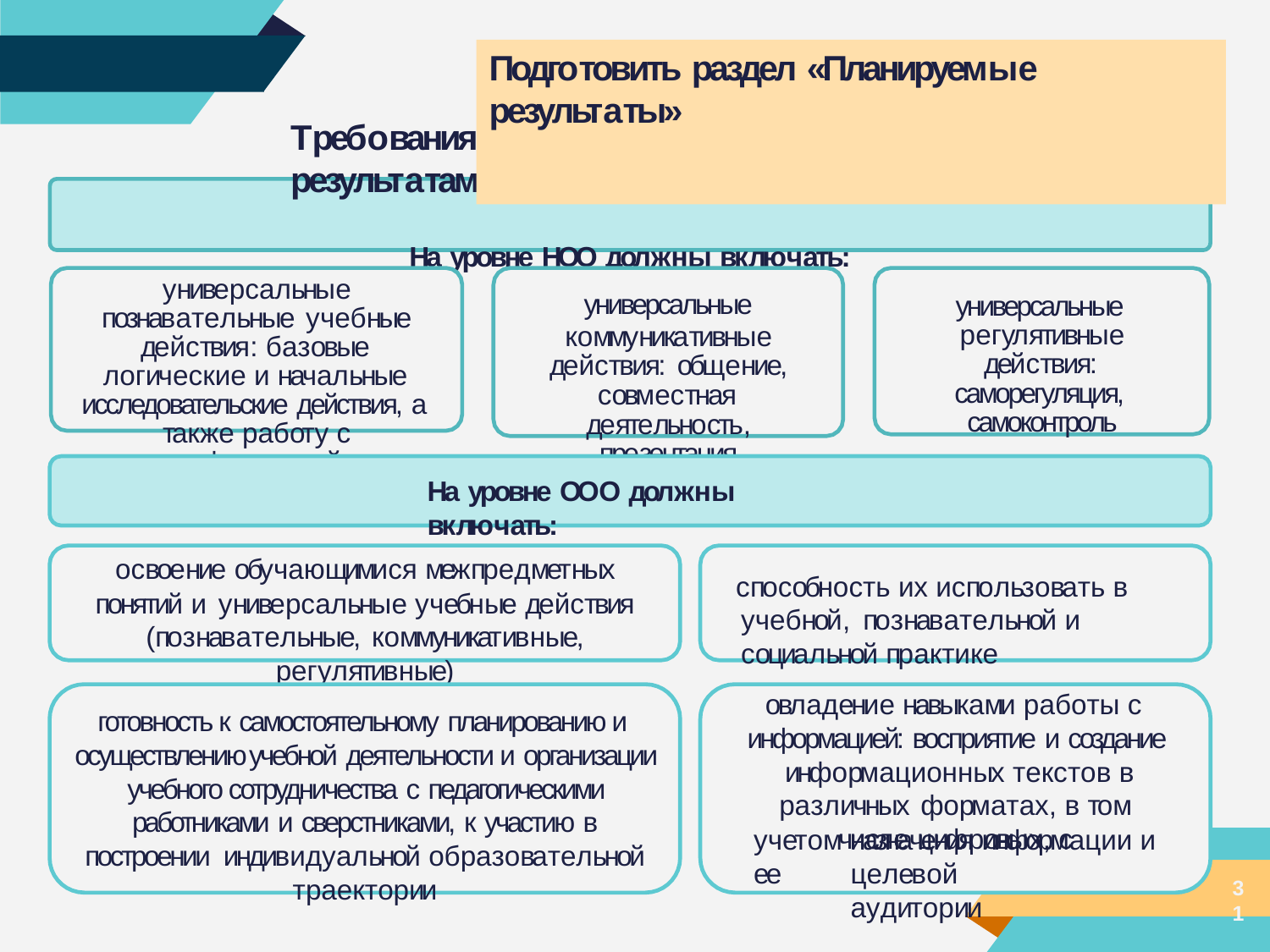

# Подготовить раздел «Планируемые результаты»
Требования к метапредметным результатам

На уровне НОО должны включать:

универсальные познавательные  учебные действия: базовые  логические и начальные  исследовательские действия, а  также работу с информацией
универсальные  регулятивные действия:  саморегуляция,  самоконтроль
универсальные
коммуникативные действия:  общение, совместная  деятельность, презентация

На уровне ООО должны включать:

освоение обучающимися межпредметных понятий и  универсальные учебные действия (познавательные,  коммуникативные, регулятивные)
способность их использовать в учебной,  познавательной и социальной практике

овладение навыками работы с  информацией: восприятие и создание  информационных текстов в различных  форматах, в том числе цифровых, с
готовность к самостоятельному планированию и  осуществлению учебной деятельности и организации  учебного сотрудничества с педагогическими  работниками и сверстниками, к участию в построении  индивидуальной образовательной траектории
учетом назначения информации и ее
целевой аудитории
31